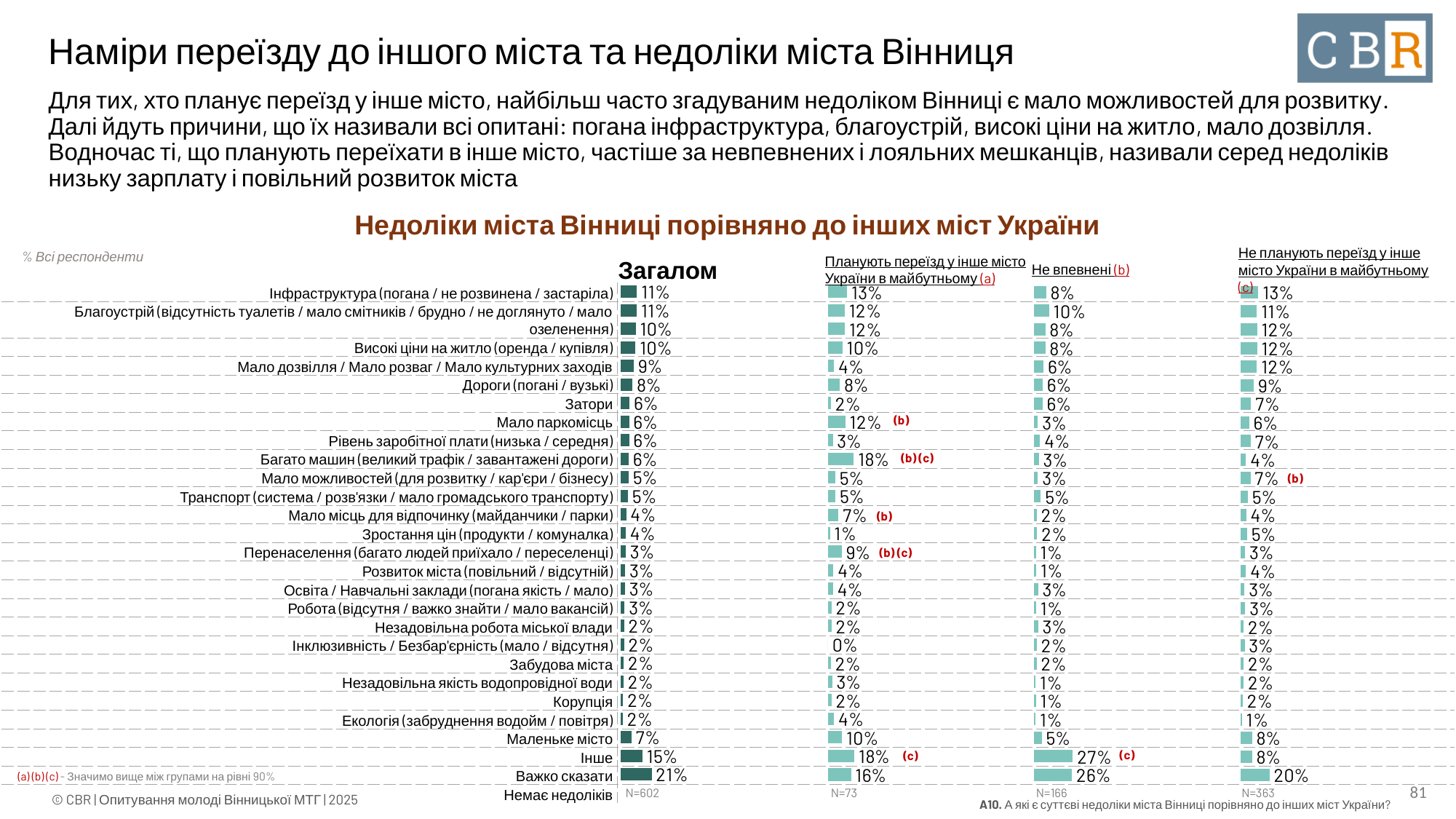

# Наміри переїзду до іншого міста та недоліки міста Вінниця
Для тих, хто планує переїзд у інше місто, найбільш часто згадуваним недоліком Вінниці є мало можливостей для розвитку. Далі йдуть причини, що їх називали всі опитані: погана інфраструктура, благоустрій, високі ціни на житло, мало дозвілля. Водночас ті, що планують переїхати в інше місто, частіше за невпевнених і лояльних мешканців, називали серед недоліків низьку зарплату і повільний розвиток міста
Недоліки міста Вінниці порівняно до інших міст України
| Загалом | Планують переїзд у інше місто України в майбутньому (a) | Не впевнені (b) | Не планують переїзд у інше місто України в майбутньому (c) |
| --- | --- | --- | --- |
% Всі респонденти

### Chart

| Category | Column1 |
|---|---|
| Інфраструктура (погана / не розвинена / застаріла) | 0.1132 |
| Благоустрій (відсутність туалетів / мало смітників / брудно / не доглянуто / мало озеленення) | 0.1114 |
| Високі ціни на житло (оренда / купівля) | 0.1043 |
| Мало дозвілля / Мало розваг / Мало культурних заходів | 0.1027 |
| Дороги (погані / вузькі) | 0.0907 |
| Затори | 0.081 |
| Мало паркомісць | 0.0623 |
| Рівень заробітної плати (низька / середня) | 0.0583 |
| Багато машин (великий трафік / завантажені дороги) | 0.058 |
| Мало можливостей (для розвитку / кар'єри / бізнесу) | 0.0552 |
| Транспорт (система / розв'язки / мало громадського транспорту) | 0.0543 |
| Мало місць для відпочинку (майданчики / парки) | 0.05 |
| Зростання цін (продукти / комуналка) | 0.0382 |
| Перенаселення (багато людей приїхало / переселенці) | 0.035 |
| Розвиток міста (повільний / відсутній) | 0.0349 |
| Освіта / Навчальні заклади (погана якість / мало) | 0.0319 |
| Робота (відсутня / важко знайти / мало вакансій) | 0.0292 |
| Незадовільна робота міської влади | 0.0268 |
| Інклюзивність / Безбар'єрність (мало / відсутня) | 0.0244 |
| Забудова міста | 0.0227 |
| Незадовільна якість водопровідної води | 0.0206 |
| Корупція | 0.0202 |
| Екологія (забруднення водойм / повітря) | 0.0166 |
| Маленьке місто | 0.015 |
| Інше | 0.0749 |
| Важко сказати | 0.15 |
| Немає недоліків | 0.2145 |

### Chart

| Category | Column1 |
|---|---|
| Інфраструктура (погана / не розвинена / застаріла) | 0.1314 |
| Благоустрій (відсутність туалетів / мало смітників / брудно / не доглянуто / мало озеленення) | 0.1156 |
| Високі ціни на житло (оренда / купівля) | 0.117 |
| Мало дозвілля / Мало розваг / Мало культурних заходів | 0.1005 |
| Дороги (погані / вузькі) | 0.0409 |
| Затори | 0.0816 |
| Мало паркомісць | 0.02 |
| Рівень заробітної плати (низька / середня) | 0.1201 |
| Багато машин (великий трафік / завантажені дороги) | 0.0336 |
| Мало можливостей (для розвитку / кар'єри / бізнесу) | 0.179 |
| Транспорт (система / розв'язки / мало громадського транспорту) | 0.0503 |
| Мало місць для відпочинку (майданчики / парки) | 0.0518 |
| Зростання цін (продукти / комуналка) | 0.073 |
| Перенаселення (багато людей приїхало / переселенці) | 0.0131 |
| Розвиток міста (повільний / відсутній) | 0.0948 |
| Освіта / Навчальні заклади (погана якість / мало) | 0.0374 |
| Робота (відсутня / важко знайти / мало вакансій) | 0.0352 |
| Незадовільна робота міської влади | 0.0243 |
| Інклюзивність / Безбар'єрність (мало / відсутня) | 0.0231 |
| Забудова міста | 0.0 |
| Незадовільна якість водопровідної води | 0.02 |
| Корупція | 0.0286 |
| Екологія (забруднення водойм / повітря) | 0.0235 |
| Маленьке місто | 0.0417 |
| Інше | 0.0971 |
| Важко сказати | 0.1828 |
| Немає недоліків | 0.1594 |

### Chart

| Category | Column1 |
|---|---|
| Інфраструктура (погана / не розвинена / застаріла) | 0.0825 |
| Благоустрій (відсутність туалетів / мало смітників / брудно / не доглянуто / мало озеленення) | 0.103 |
| Високі ціни на житло (оренда / купівля) | 0.0768 |
| Мало дозвілля / Мало розваг / Мало культурних заходів | 0.0766 |
| Дороги (погані / вузькі) | 0.0643 |
| Затори | 0.0598 |
| Мало паркомісць | 0.0566 |
| Рівень заробітної плати (низька / середня) | 0.0255 |
| Багато машин (великий трафік / завантажені дороги) | 0.0408 |
| Мало можливостей (для розвитку / кар'єри / бізнесу) | 0.032 |
| Транспорт (система / розв'язки / мало громадського транспорту) | 0.0255 |
| Мало місць для відпочинку (майданчики / парки) | 0.0459 |
| Зростання цін (продукти / комуналка) | 0.0184 |
| Перенаселення (багато людей приїхало / переселенці) | 0.0209 |
| Розвиток міста (повільний / відсутній) | 0.0115 |
| Освіта / Навчальні заклади (погана якість / мало) | 0.0143 |
| Робота (відсутня / важко знайти / мало вакансій) | 0.0268 |
| Незадовільна робота міської влади | 0.0125 |
| Інклюзивність / Безбар'єрність (мало / відсутня) | 0.0271 |
| Забудова міста | 0.0187 |
| Незадовільна якість водопровідної води | 0.0176 |
| Корупція | 0.0094 |
| Екологія (забруднення водойм / повітря) | 0.0121 |
| Маленьке місто | 0.01 |
| Інше | 0.0532 |
| Важко сказати | 0.268 |
| Немає недоліків | 0.2614 |

### Chart

| Category | Column1 |
|---|---|
| Інфраструктура (погана / не розвинена / застаріла) | 0.125 |
| Благоустрій (відсутність туалетів / мало смітників / брудно / не доглянуто / мало озеленення) | 0.1148 |
| Високі ціни на житло (оренда / купівля) | 0.1157 |
| Мало дозвілля / Мало розваг / Мало культурних заходів | 0.1167 |
| Дороги (погані / вузькі) | 0.1154 |
| Затори | 0.0919 |
| Мало паркомісць | 0.0747 |
| Рівень заробітної плати (низька / середня) | 0.0615 |
| Багато машин (великий трафік / завантажені дороги) | 0.0723 |
| Мало можливостей (для розвитку / кар'єри / бізнесу) | 0.0396 |
| Транспорт (система / розв'язки / мало громадського транспорту) | 0.0701 |
| Мало місць для відпочинку (майданчики / парки) | 0.0517 |
| Зростання цін (продукти / комуналка) | 0.0406 |
| Перенаселення (багато людей приїхало / переселенці) | 0.0471 |
| Розвиток міста (повільний / відсутній) | 0.0336 |
| Освіта / Навчальні заклади (погана якість / мало) | 0.0398 |
| Робота (відсутня / важко знайти / мало вакансій) | 0.029 |
| Незадовільна робота міської влади | 0.0347 |
| Інклюзивність / Безбар'єрність (мало / відсутня) | 0.0232 |
| Забудова міста | 0.0298 |
| Незадовільна якість водопровідної води | 0.0222 |
| Корупція | 0.0239 |
| Екологія (забруднення водойм / повітря) | 0.0174 |
| Маленьке місто | 0.0115 |
| Інше | 0.0812 |
| Важко сказати | 0.0817 |
| Немає недоліків | 0.2025 |
| Інфраструктура (погана / не розвинена / застаріла) |  |
| --- | --- |
| Благоустрій (відсутність туалетів / мало смітників / брудно / не доглянуто / мало озеленення) |  |
| Високі ціни на житло (оренда / купівля) |  |
| Мало дозвілля / Мало розваг / Мало культурних заходів |  |
| Дороги (погані / вузькі) |  |
| Затори |  |
| Мало паркомісць |  |
| Рівень заробітної плати (низька / середня) |  |
| Багато машин (великий трафік / завантажені дороги) |  |
| Мало можливостей (для розвитку / кар'єри / бізнесу) |  |
| Транспорт (система / розв'язки / мало громадського транспорту) |  |
| Мало місць для відпочинку (майданчики / парки) |  |
| Зростання цін (продукти / комуналка) |  |
| Перенаселення (багато людей приїхало / переселенці) |  |
| Розвиток міста (повільний / відсутній) |  |
| Освіта / Навчальні заклади (погана якість / мало) |  |
| Робота (відсутня / важко знайти / мало вакансій) |  |
| Незадовільна робота міської влади |  |
| Інклюзивність / Безбар'єрність (мало / відсутня) |  |
| Забудова міста |  |
| Незадовільна якість водопровідної води |  |
| Корупція |  |
| Екологія (забруднення водойм / повітря) |  |
| Маленьке місто |  |
| Інше |  |
| Важко сказати |  |
| Немає недоліків |  |
(b)
(b) (c)
(b)
(b)
(b) (c)
(c)
(c)
(a) (b) (c) - Значимо вище між групами на рівні 90%
81
| N=602 | N=73 | N=166 | N=363 |
| --- | --- | --- | --- |
A10. А які є суттєві недоліки міста Вінниці порівняно до інших міст України?